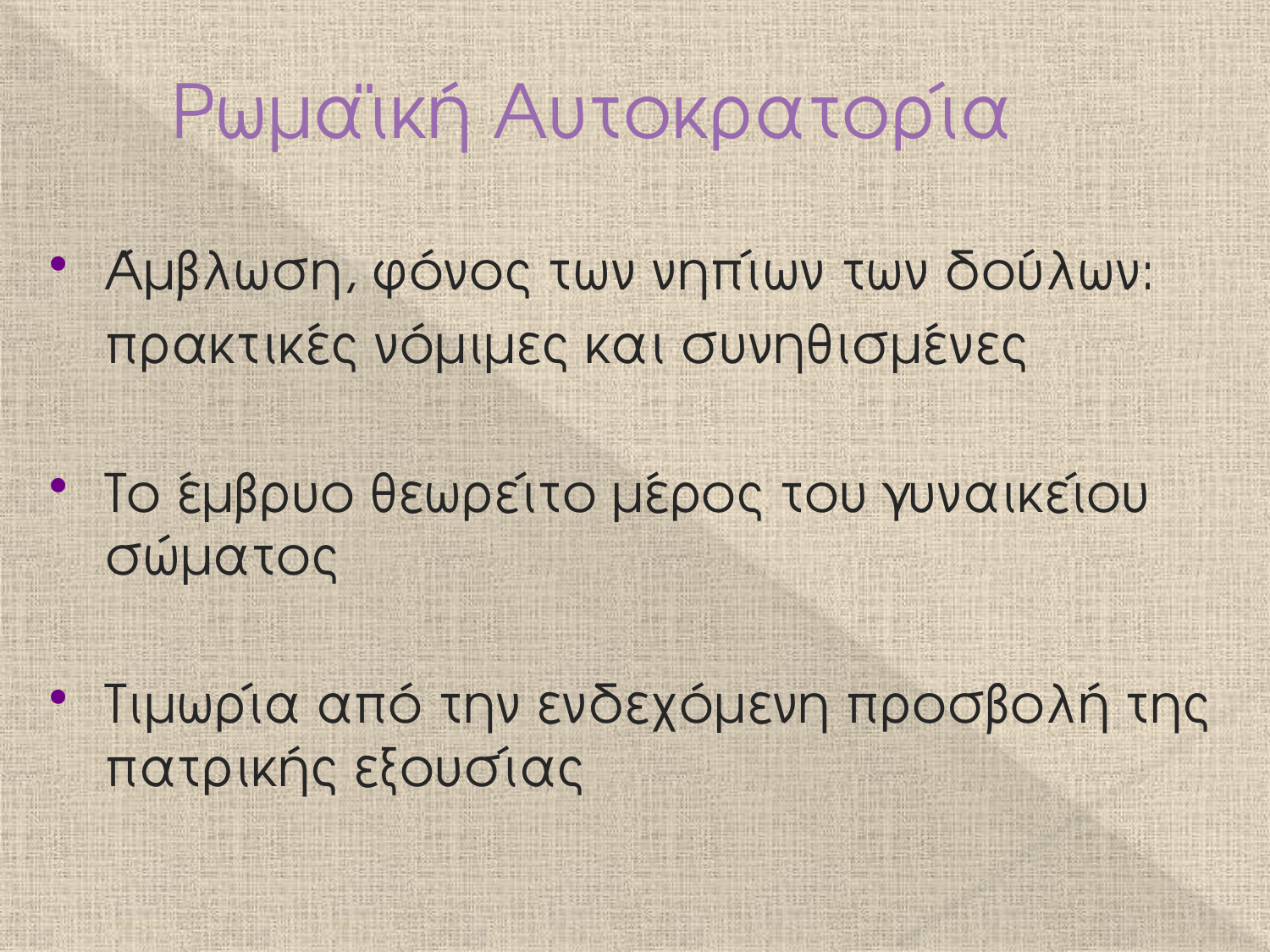

# Ρωμαϊκή Αυτοκρατορία
Άμβλωση, φόνος των νηπίων των δούλων:
	πρακτικές νόμιμες και συνηθισμένες

Το έμβρυο θεωρείτο μέρος του γυναικείου σώματος

Τιμωρία από την ενδεχόμενη προσβολή της πατρικής εξουσίας